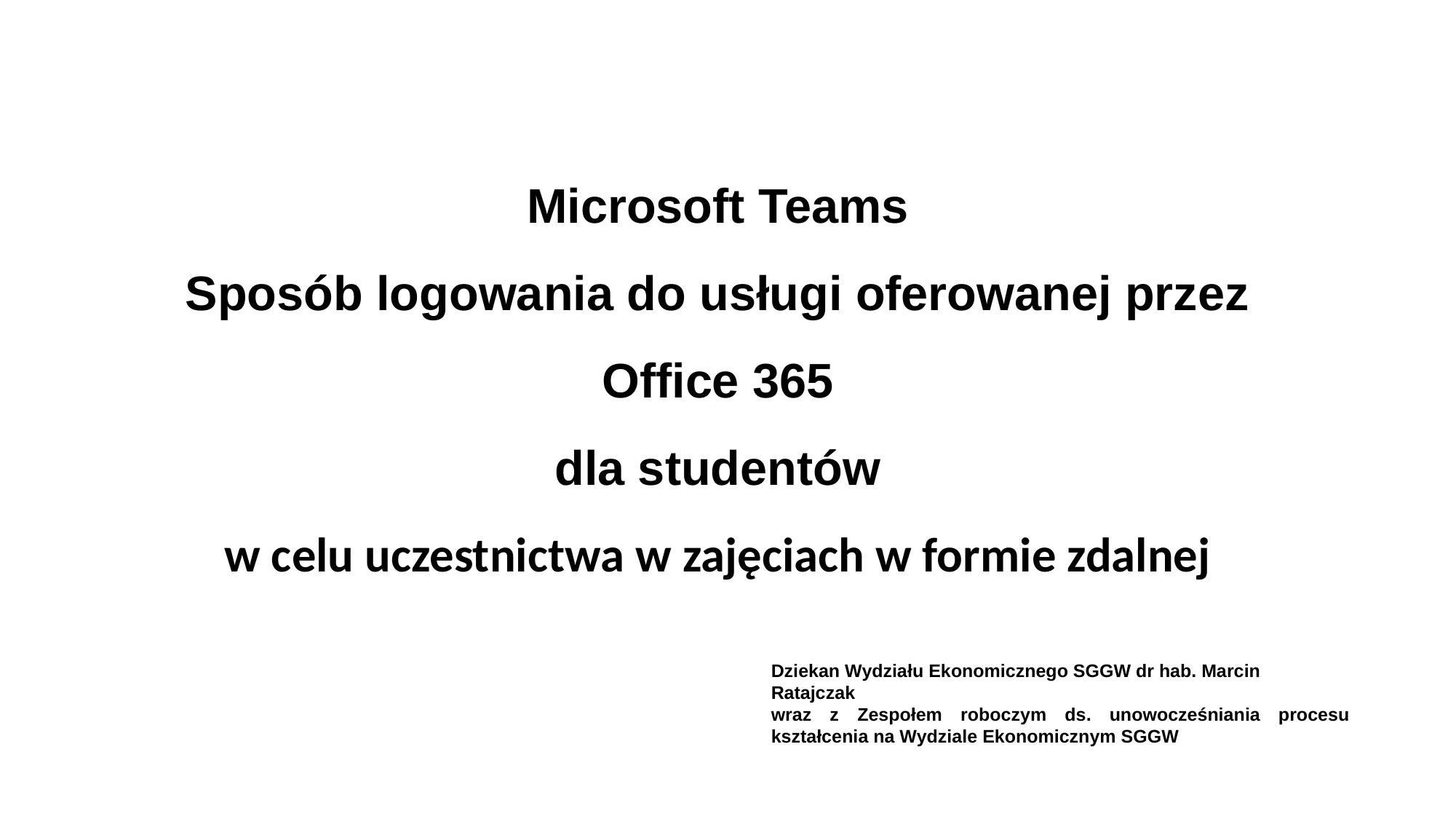

Microsoft Teams
Sposób logowania do usługi oferowanej przez Office 365
dla studentów
w celu uczestnictwa w zajęciach w formie zdalnej
Dziekan Wydziału Ekonomicznego SGGW dr hab. Marcin Ratajczak
wraz z Zespołem roboczym ds. unowocześniania procesu kształcenia na Wydziale Ekonomicznym SGGW